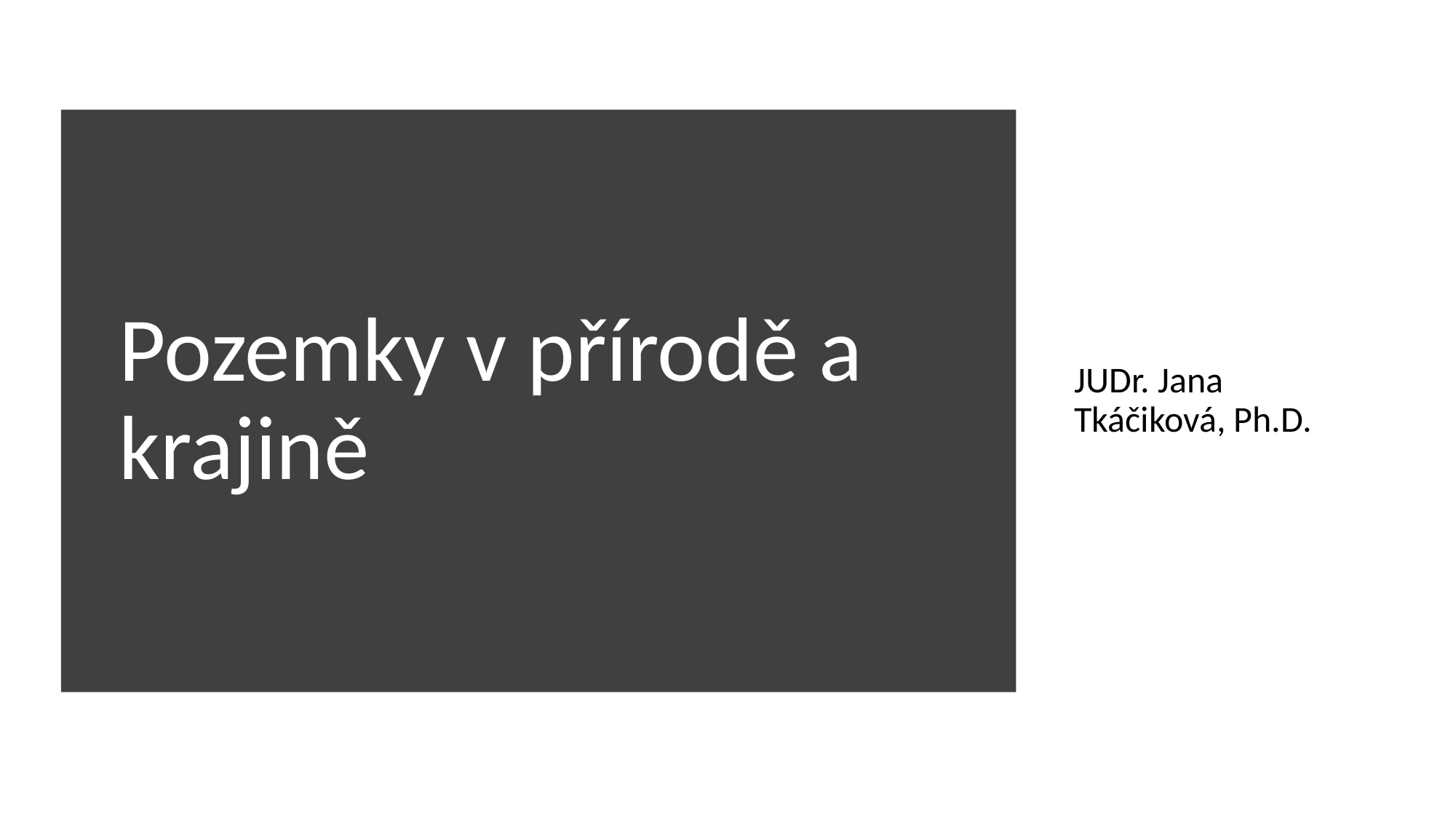

# Pozemky v přírodě a krajině
JUDr. Jana Tkáčiková, Ph.D.